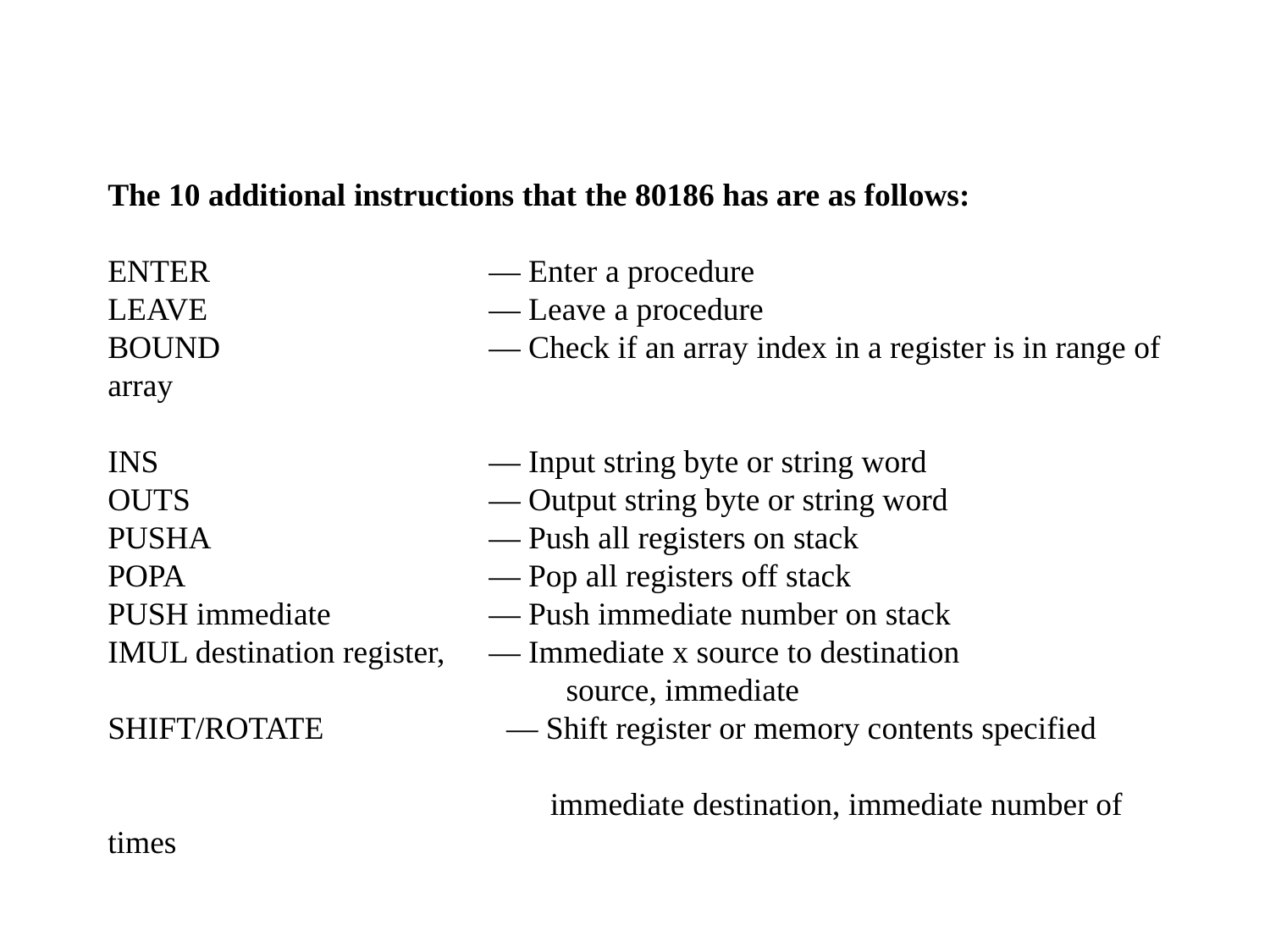

The 10 additional instructions that the 80186 has are as follows:

ENTER			— Enter a procedure
LEAVE			— Leave a procedure
BOUND			— Check if an array index in a register is in range of array

INS			— Input string byte or string word
OUTS			— Output string byte or string word
PUSHA			— Push all registers on stack
POPA			— Pop all registers off stack
PUSH immediate		— Push immediate number on stack
IMUL destination register,	— Immediate x source to destination
                                                         source, immediate
SHIFT/ROTATE	                  — Shift register or memory contents specified
                                                       immediate destination, immediate number of times